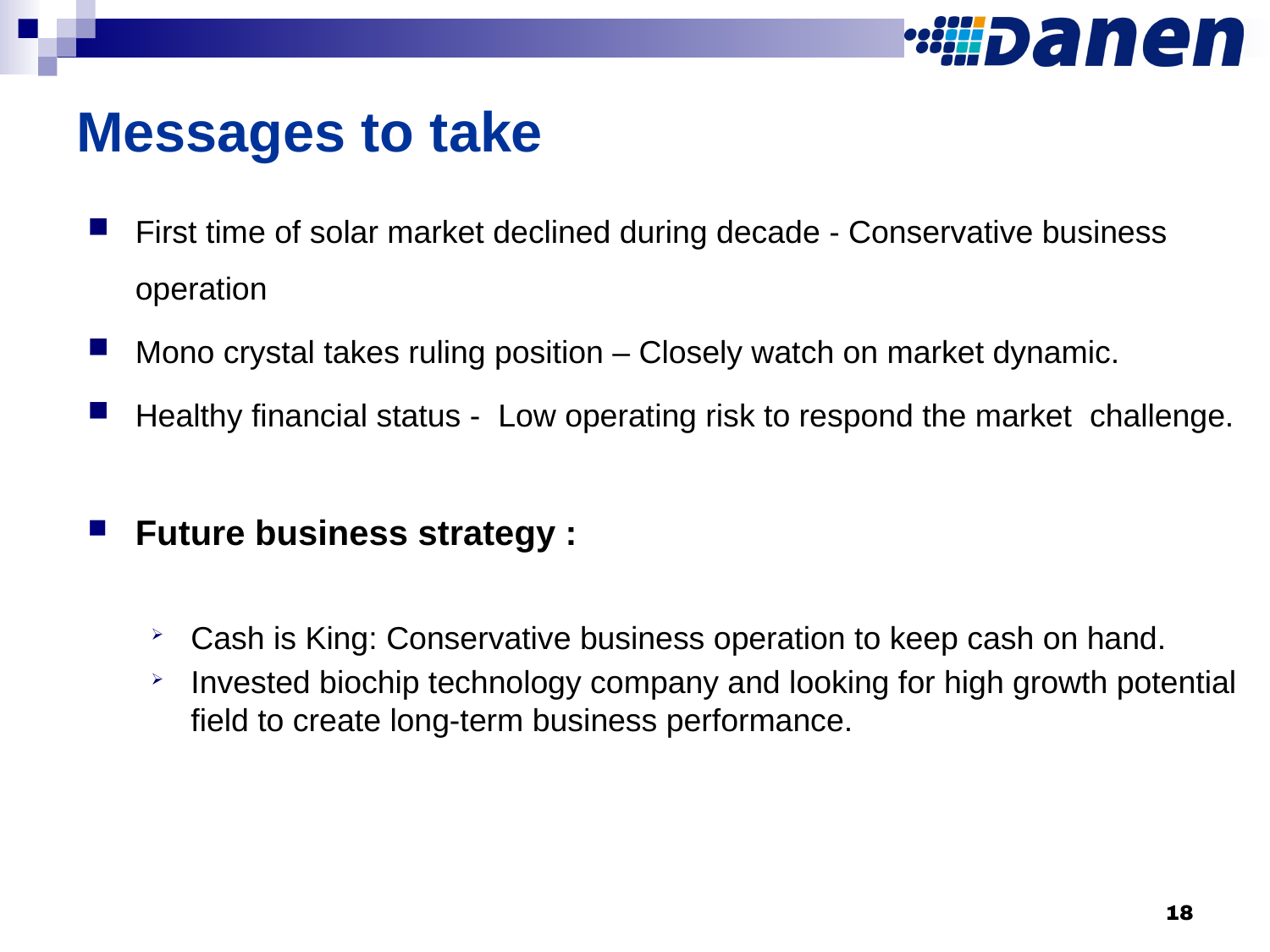

# Messages to take
First time of solar market declined during decade - Conservative business operation
Mono crystal takes ruling position – Closely watch on market dynamic.
Healthy financial status -  Low operating risk to respond the market  challenge.

Future business strategy :

Cash is King: Conservative business operation to keep cash on hand.
Invested biochip technology company and looking for high growth potential field to create long-term business performance.
18